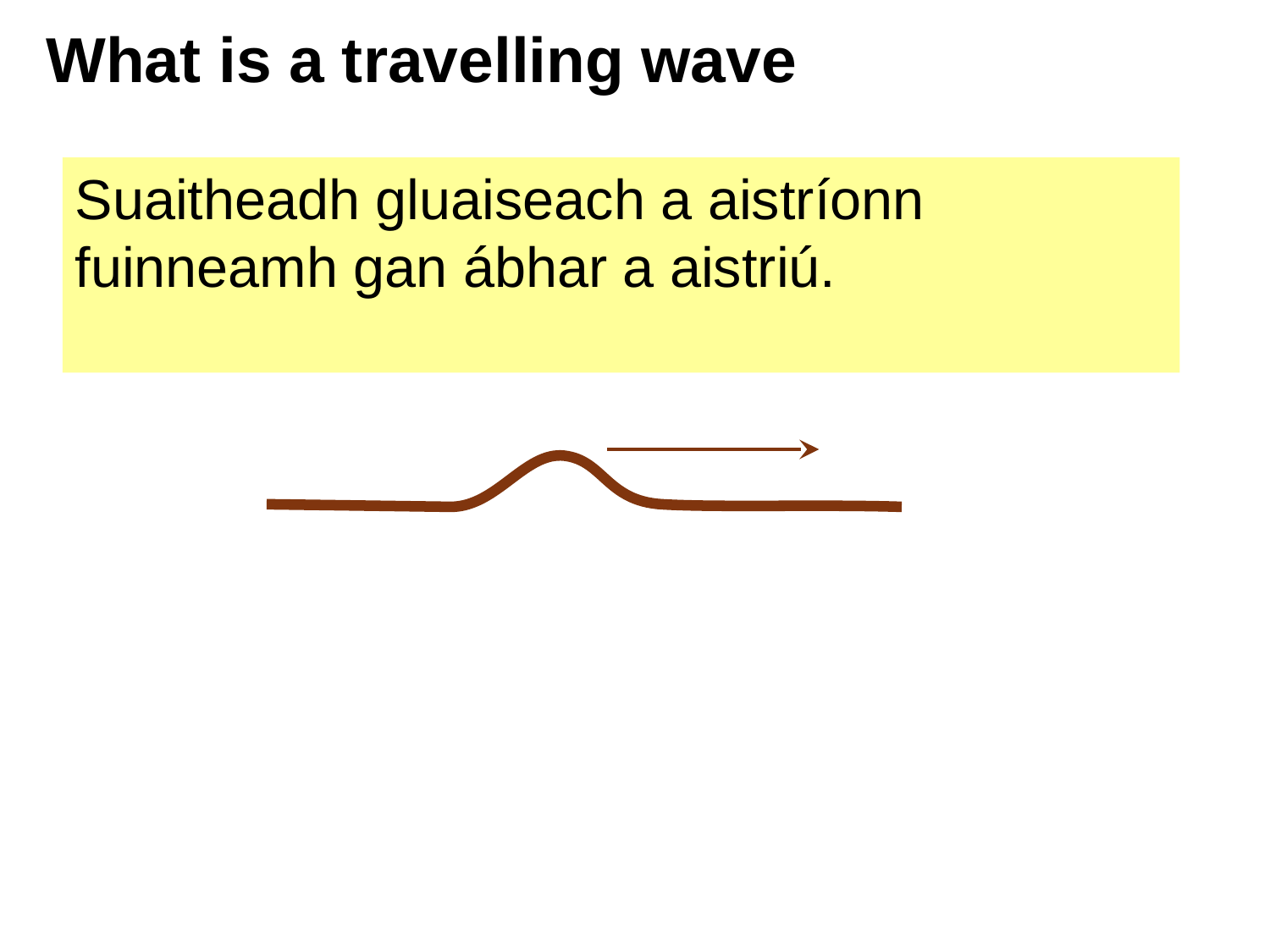

# What is a travelling wave
Suaitheadh ​​​​gluaiseach a aistríonn fuinneamh gan ábhar a aistriú.